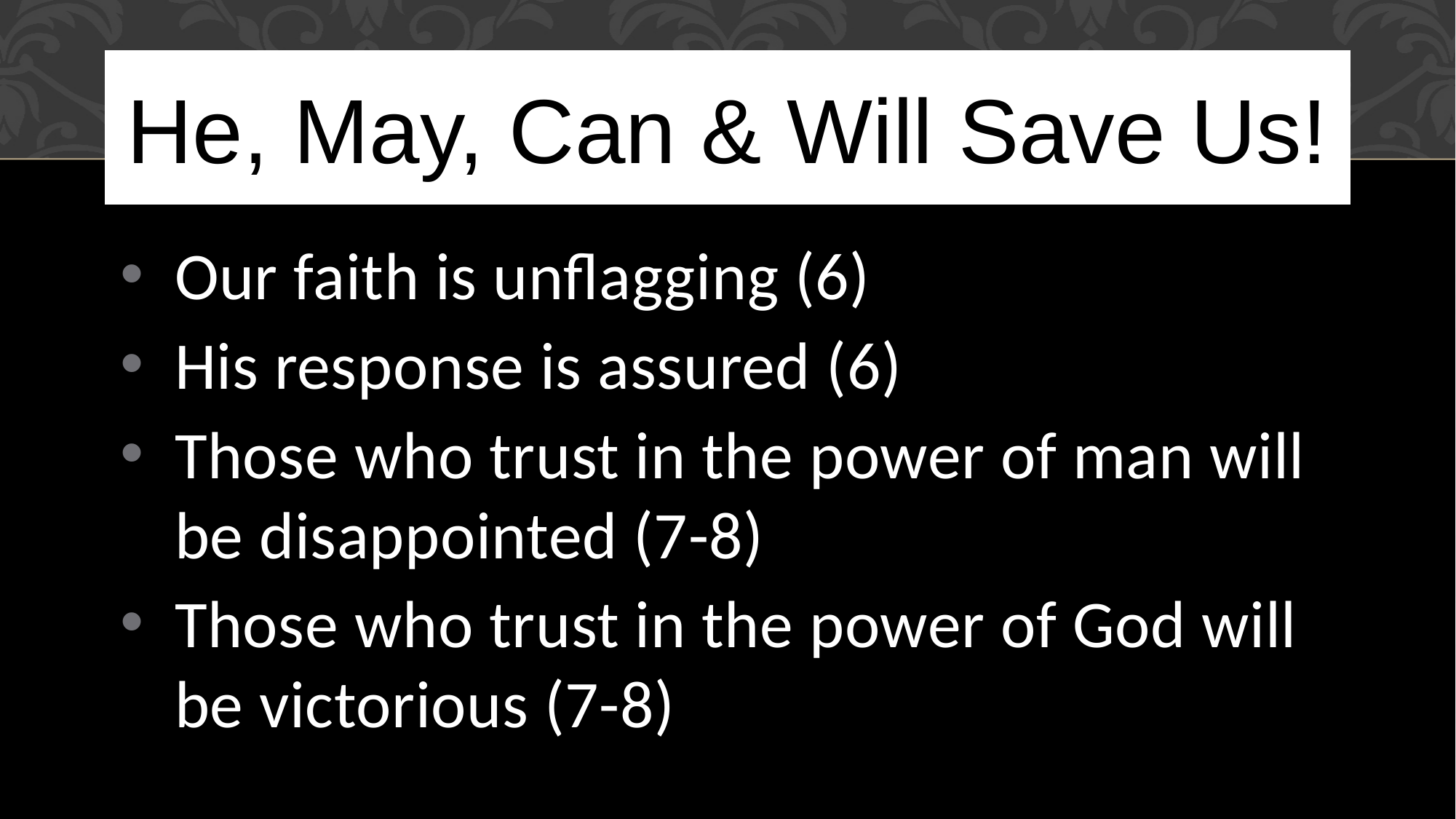

# He, May, Can & Will Save Us!
Our faith is unflagging (6)
His response is assured (6)
Those who trust in the power of man will be disappointed (7-8)
Those who trust in the power of God will be victorious (7-8)